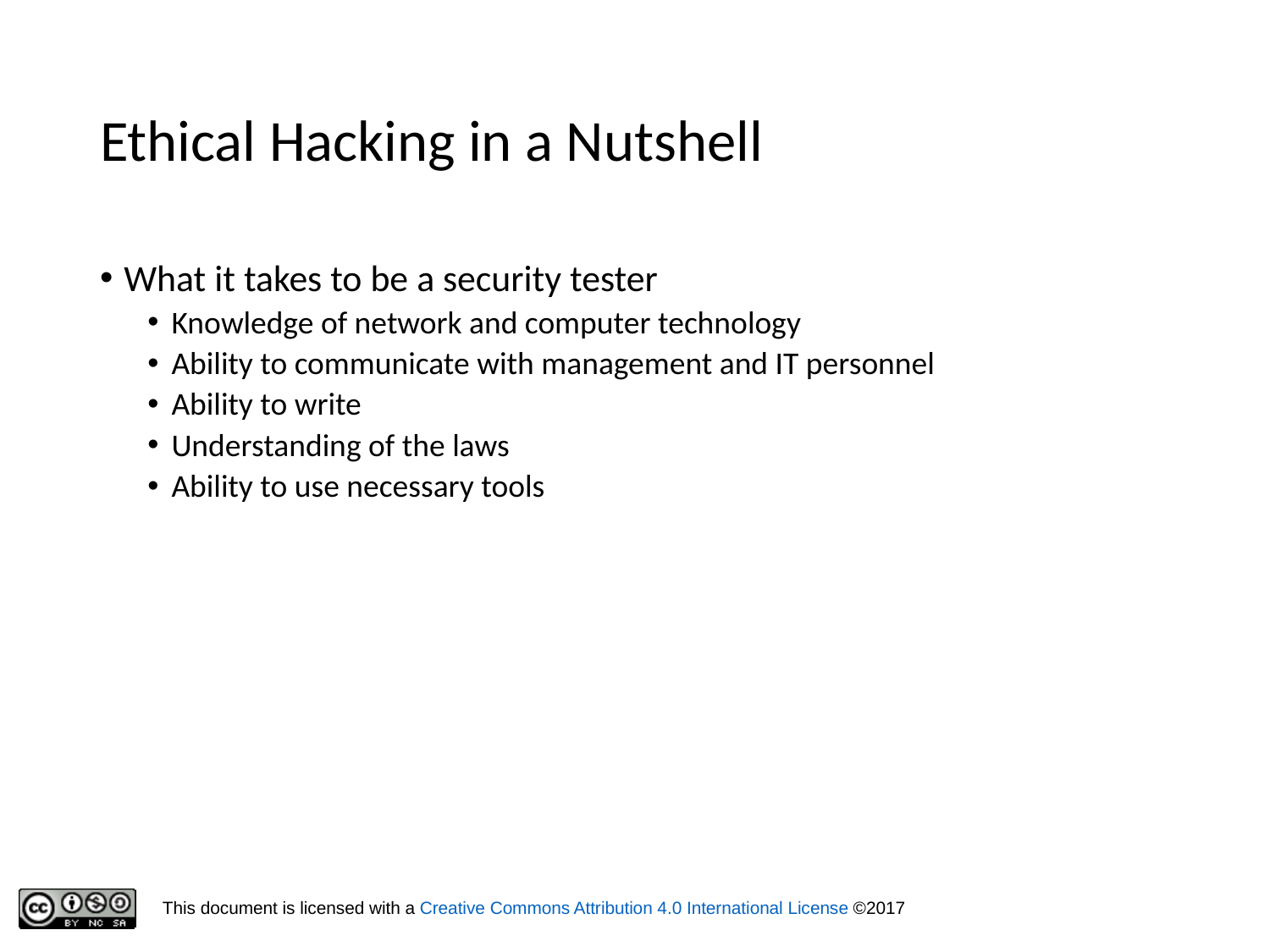

# Ethical Hacking in a Nutshell
What it takes to be a security tester
Knowledge of network and computer technology
Ability to communicate with management and IT personnel
Ability to write
Understanding of the laws
Ability to use necessary tools
26